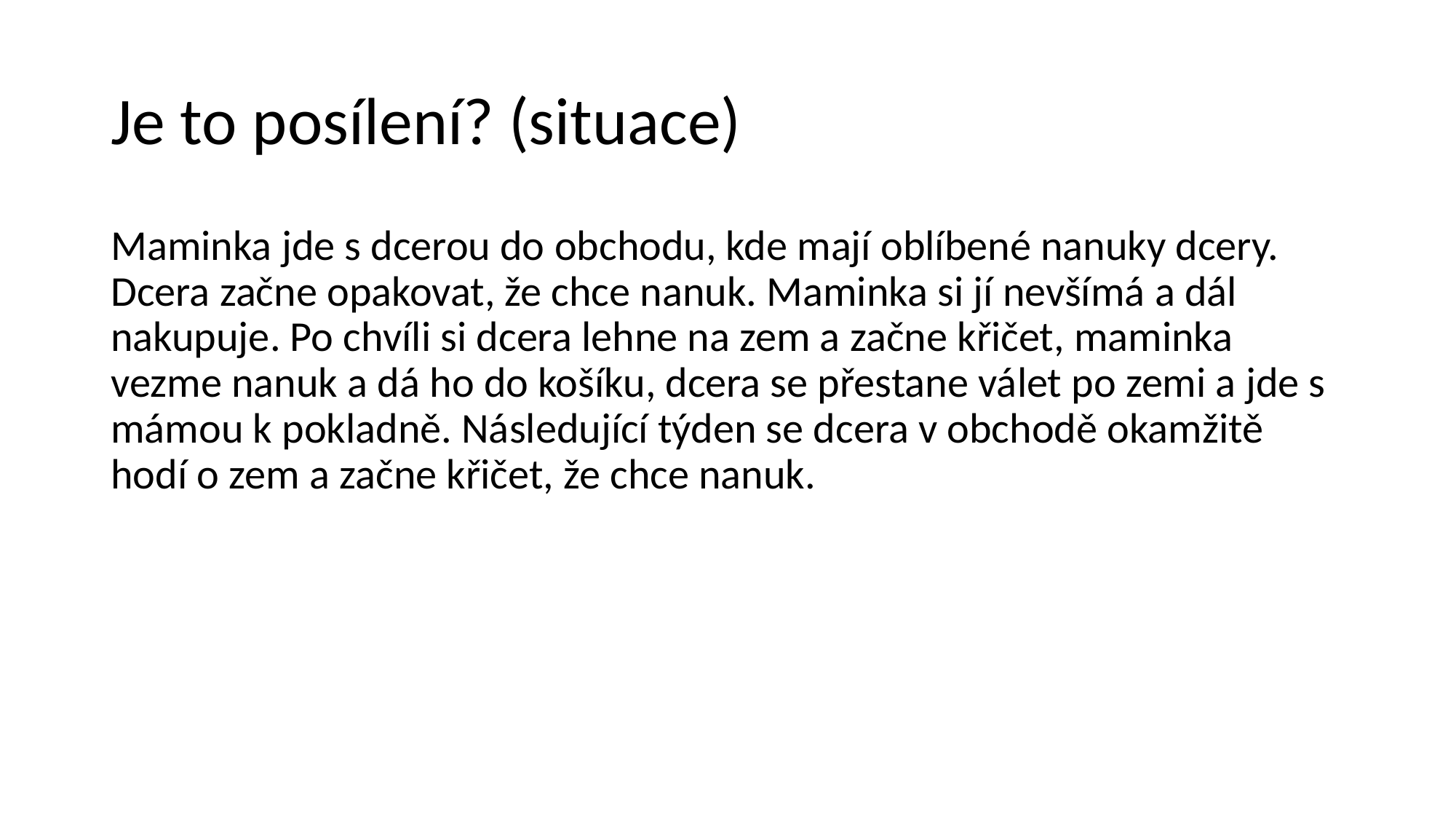

# Je to posílení? (situace)
Maminka jde s dcerou do obchodu, kde mají oblíbené nanuky dcery. Dcera začne opakovat, že chce nanuk. Maminka si jí nevšímá a dál nakupuje. Po chvíli si dcera lehne na zem a začne křičet, maminka vezme nanuk a dá ho do košíku, dcera se přestane válet po zemi a jde s mámou k pokladně. Následující týden se dcera v obchodě okamžitě hodí o zem a začne křičet, že chce nanuk.